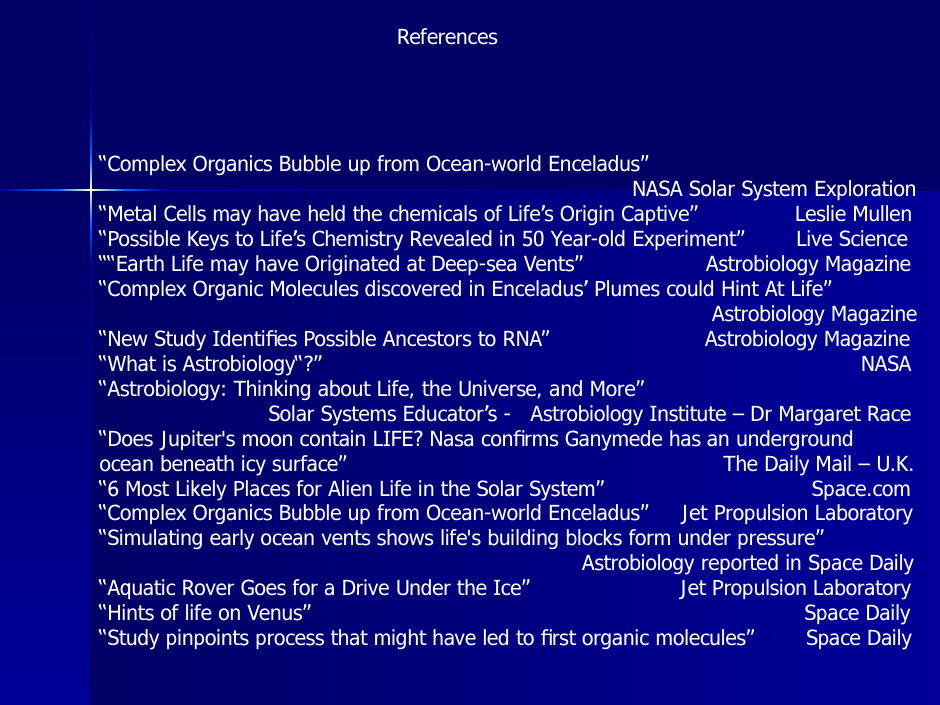

References
“Complex Organics Bubble up from Ocean-world Enceladus”
                                                                                  NASA Solar System Exploration
“Metal Cells may have held the chemicals of Life’s Origin Captive”               Leslie Mullen
“Possible Keys to Life’s Chemistry Revealed in 50 Year-old Experiment”        Live Science
““Earth Life may have Originated at Deep-sea Vents”                   Astrobiology Magazine
“Complex Organic Molecules discovered in Enceladus’ Plumes could Hint At Life”
 			                         Astrobiology Magazine
“New Study Identifies Possible Ancestors to RNA”                        Astrobiology Magazine
“What is Astrobiology“?”                                                                                   NASA
“Astrobiology: Thinking about Life, the Universe, and More”
                          Solar Systems Educator’s -   Astrobiology Institute – Dr Margaret Race
“Does Jupiter's moon contain LIFE? Nasa confirms Ganymede has an underground  ocean beneath icy surface”                                                          The Daily Mail – U.K.
“6 Most Likely Places for Alien Life in the Solar System”                                Space.com
“Complex Organics Bubble up from Ocean-world Enceladus”     Jet Propulsion Laboratory
“Simulating early ocean vents shows life's building blocks form under pressure”
			     Astrobiology reported in Space Daily
“Aquatic Rover Goes for a Drive Under the Ice”                       Jet Propulsion Laboratory
“Hints of life on Venus”                                                                            Space Daily
“Study pinpoints process that might have led to first organic molecules”        Space Daily